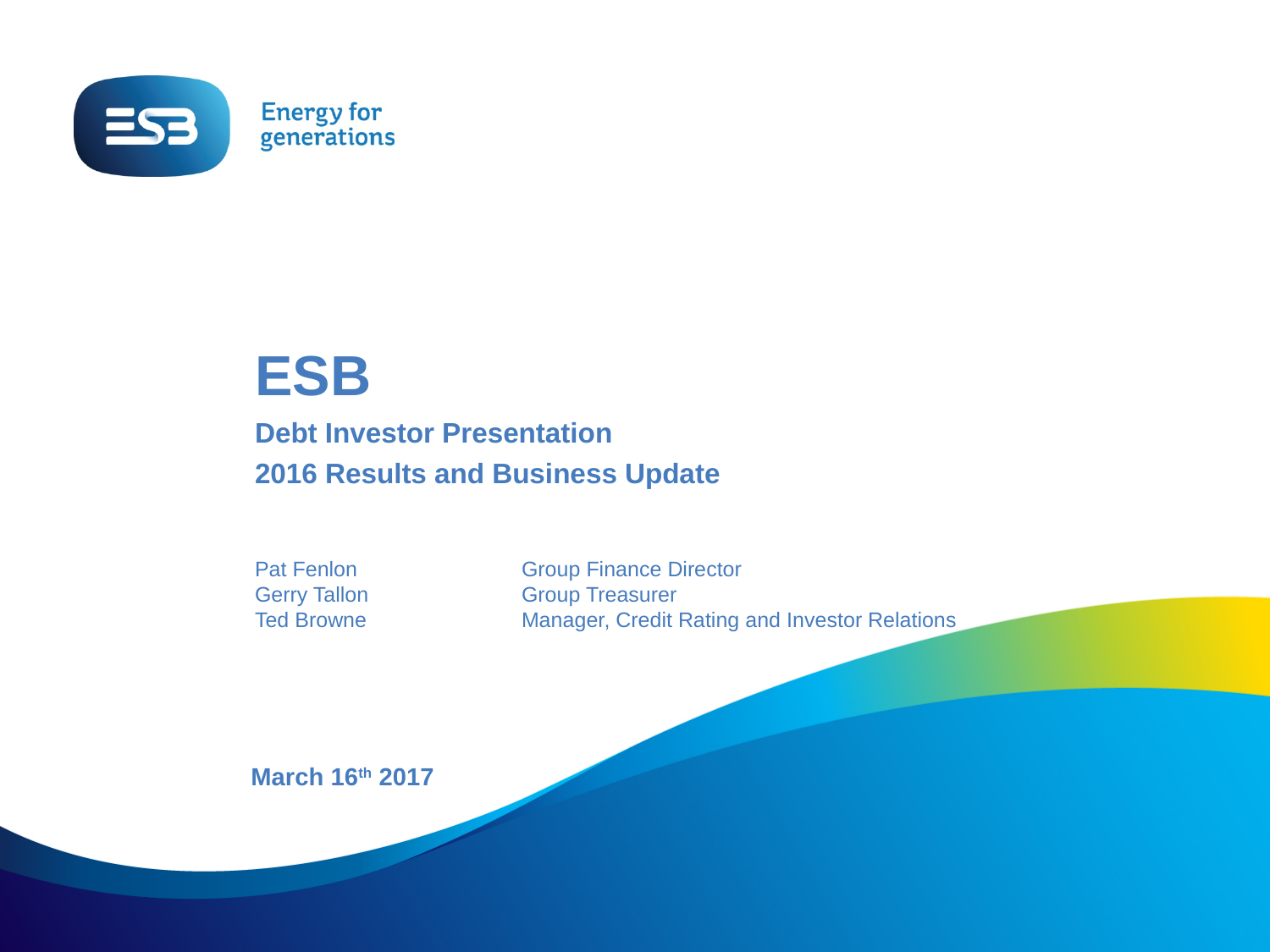

# ESB
Debt Investor Presentation
2016 Results and Business Update

Pat Fenlon		Group Finance Director
Gerry Tallon     	Group Treasurer
Ted Browne      	Manager, Credit Rating and Investor Relations

March 16th 2017